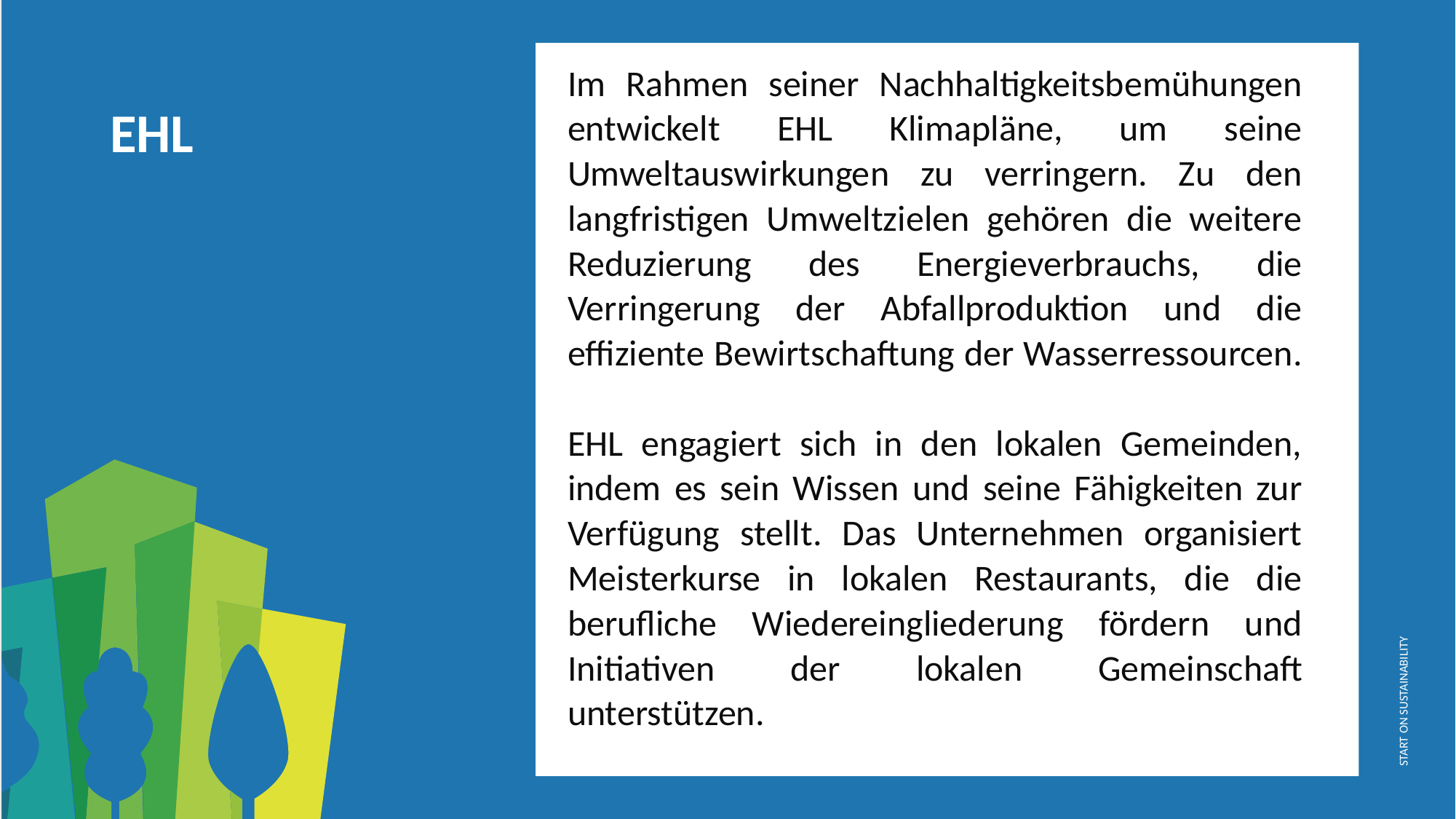

Im Rahmen seiner Nachhaltigkeitsbemühungen entwickelt EHL Klimapläne, um seine Umweltauswirkungen zu verringern. Zu den langfristigen Umweltzielen gehören die weitere Reduzierung des Energieverbrauchs, die Verringerung der Abfallproduktion und die effiziente Bewirtschaftung der Wasserressourcen.

EHL engagiert sich in den lokalen Gemeinden, indem es sein Wissen und seine Fähigkeiten zur Verfügung stellt. Das Unternehmen organisiert Meisterkurse in lokalen Restaurants, die die berufliche Wiedereingliederung fördern und Initiativen der lokalen Gemeinschaft unterstützen.
EHL